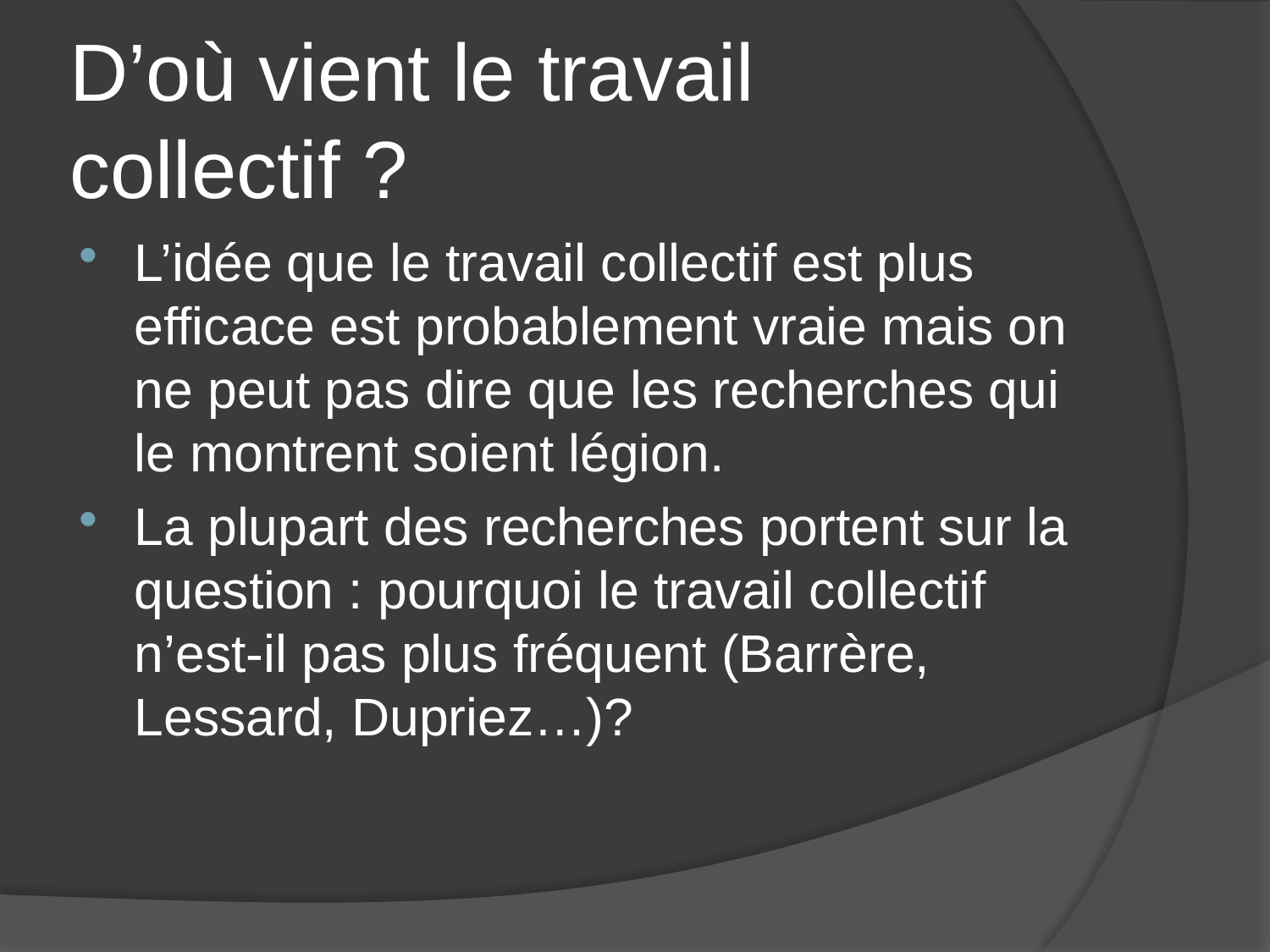

# D’où vient le travail collectif ?
L’idée que le travail collectif est plus efficace est probablement vraie mais on ne peut pas dire que les recherches qui le montrent soient légion.
La plupart des recherches portent sur la question : pourquoi le travail collectif n’est-il pas plus fréquent (Barrère, Lessard, Dupriez…)?